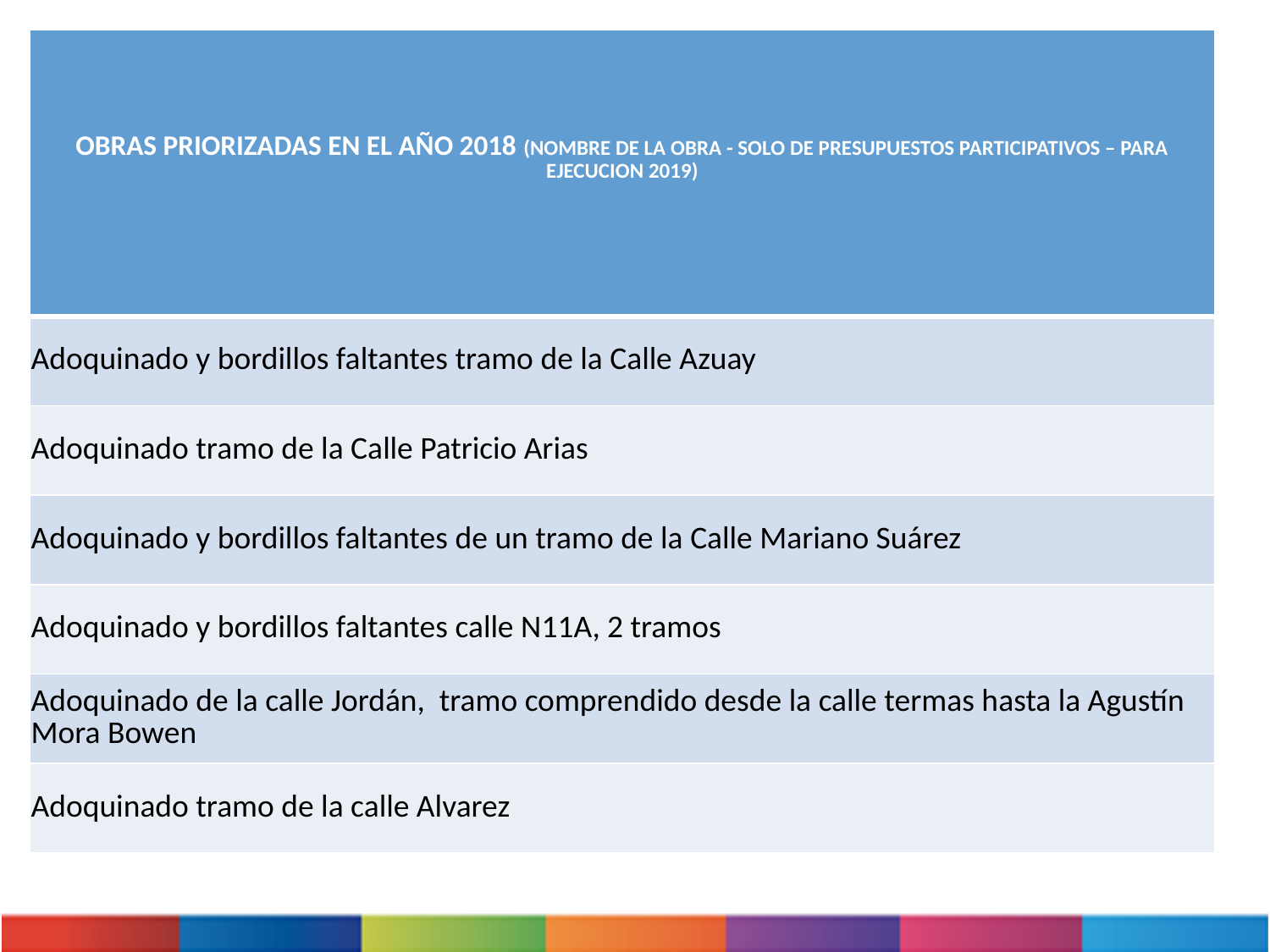

| OBRAS PRIORIZADAS EN EL AÑO 2018 (NOMBRE DE LA OBRA - SOLO DE PRESUPUESTOS PARTICIPATIVOS – PARA EJECUCION 2019) |
| --- |
| Adoquinado y bordillos faltantes tramo de la Calle Azuay |
| Adoquinado tramo de la Calle Patricio Arias |
| Adoquinado y bordillos faltantes de un tramo de la Calle Mariano Suárez |
| Adoquinado y bordillos faltantes calle N11A, 2 tramos |
| Adoquinado de la calle Jordán, tramo comprendido desde la calle termas hasta la Agustín Mora Bowen |
| Adoquinado tramo de la calle Alvarez |